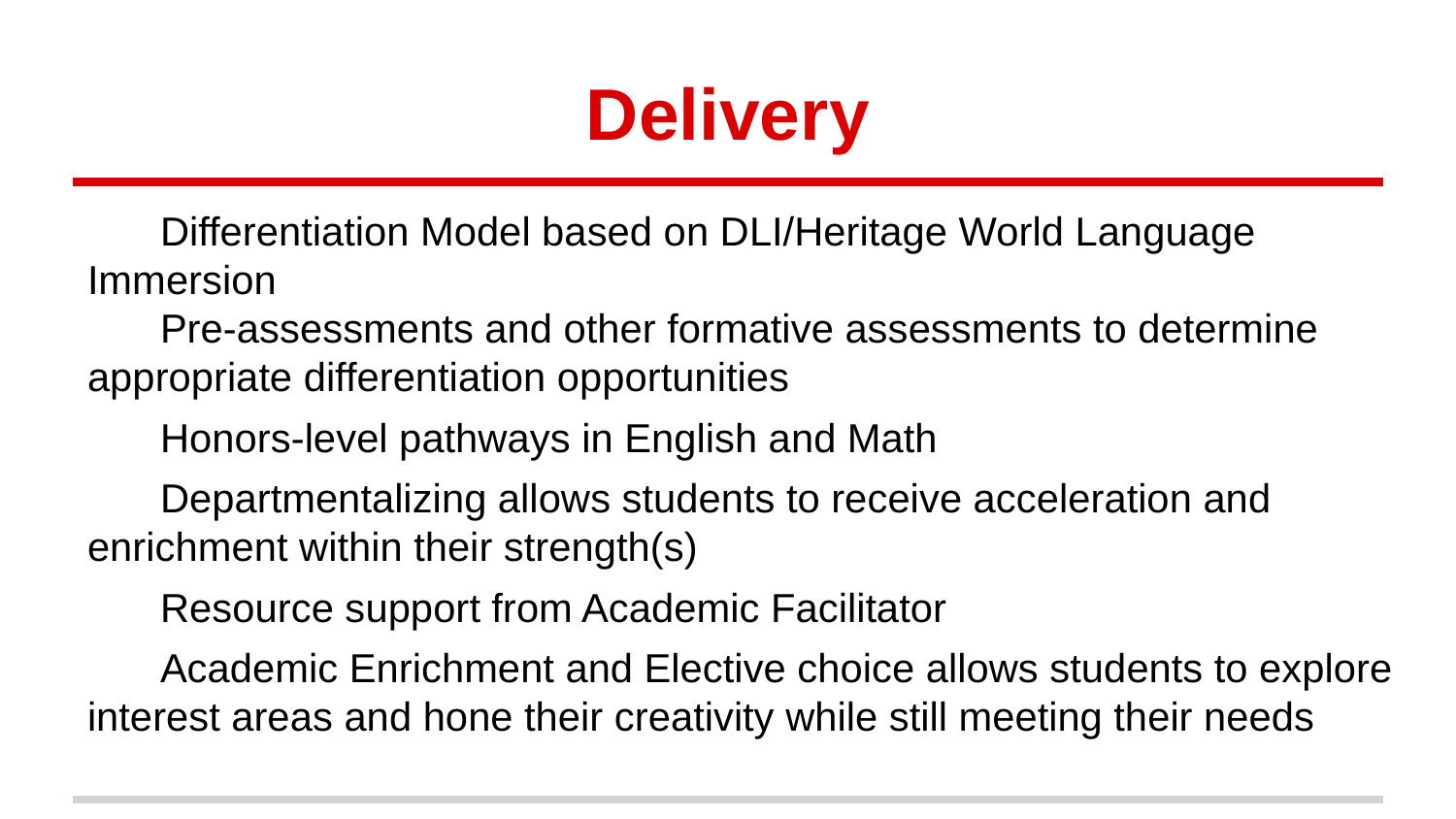

# Delivery
Differentiation Model based on DLI/Heritage World Language Immersion
Pre-assessments and other formative assessments to determine appropriate differentiation opportunities
Honors-level pathways in English and Math
Departmentalizing allows students to receive acceleration and enrichment within their strength(s)
Resource support from Academic Facilitator
Academic Enrichment and Elective choice allows students to explore interest areas and hone their creativity while still meeting their needs